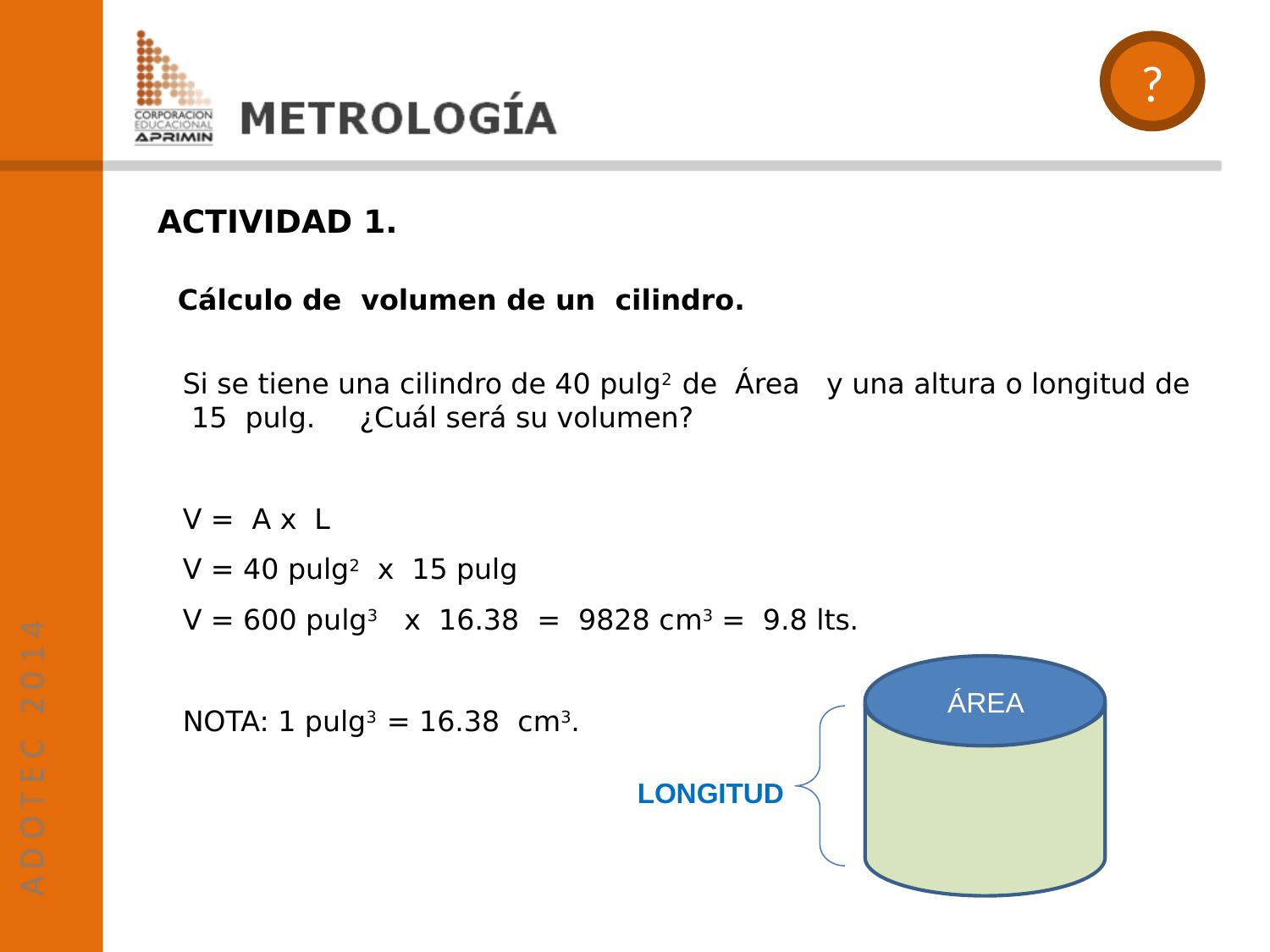

?
ACTIVIDAD 1.

Cálculo de  volumen de un  cilindro.

Si se tiene una cilindro de 40 pulg2  de  Área   y una altura o longitud de  15  pulg.     ¿Cuál será su volumen?
V =  A x  L
V = 40 pulg2  x  15 pulg
V = 600 pulg3   x  16.38  =  9828 cm3 =  9.8 lts.

NOTA: 1 pulg3  = 16.38  cm3.

ÁREA

LONGITUD